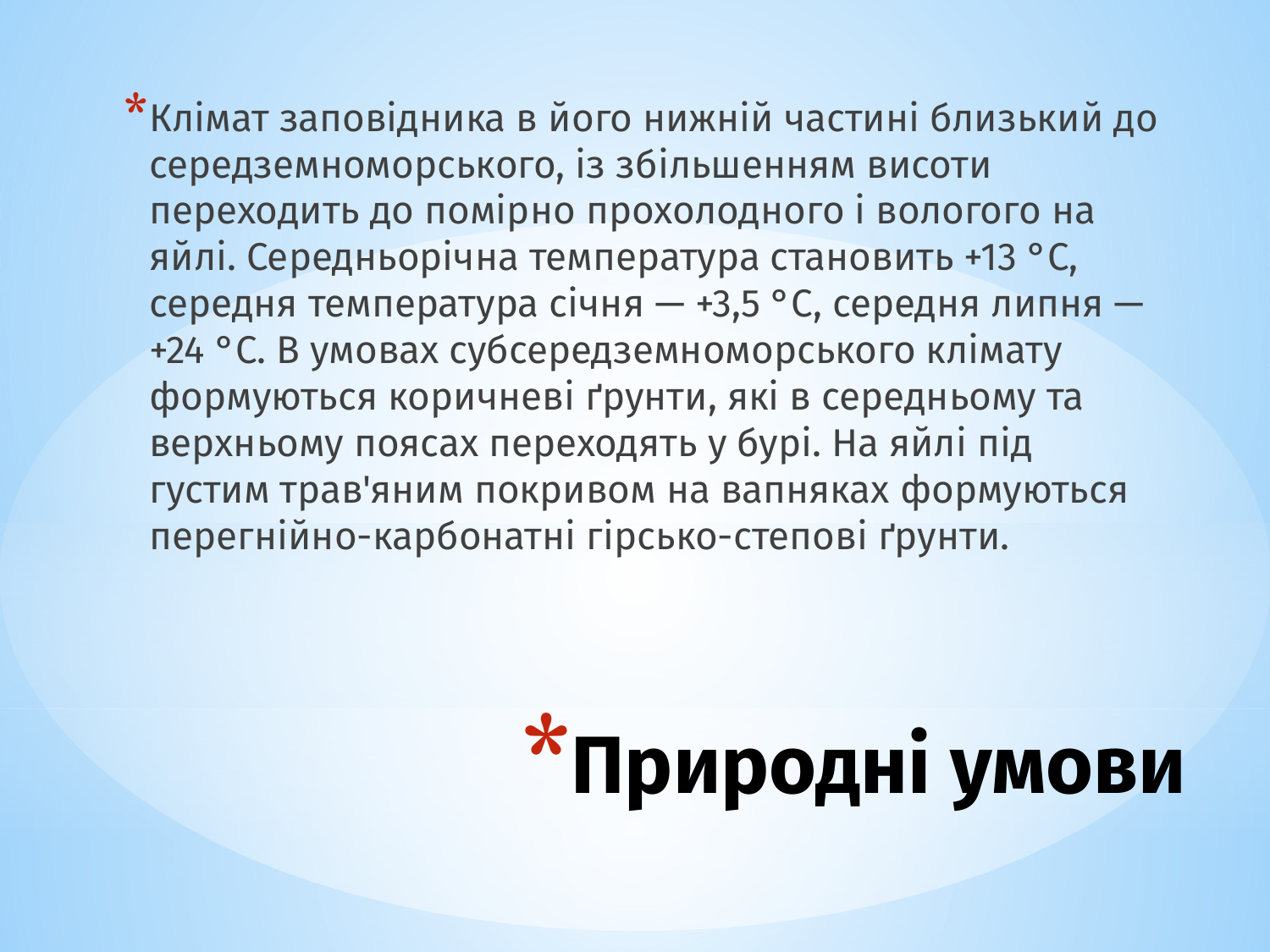

Клімат заповідника в його нижній частині близький до середземноморського, із збільшенням висоти переходить до помірно прохолодного і вологого на яйлі. Середньорічна температура становить +13 °C, середня температура січня — +3,5 °C, середня липня — +24 °C. В умовах субсередземноморського клімату формуються коричневі ґрунти, які в середньому та верхньому поясах переходять у бурі. На яйлі під густим трав'яним покривом на вапняках формуються перегнійно-карбонатні гірсько-степові ґрунти.
# Природні умови